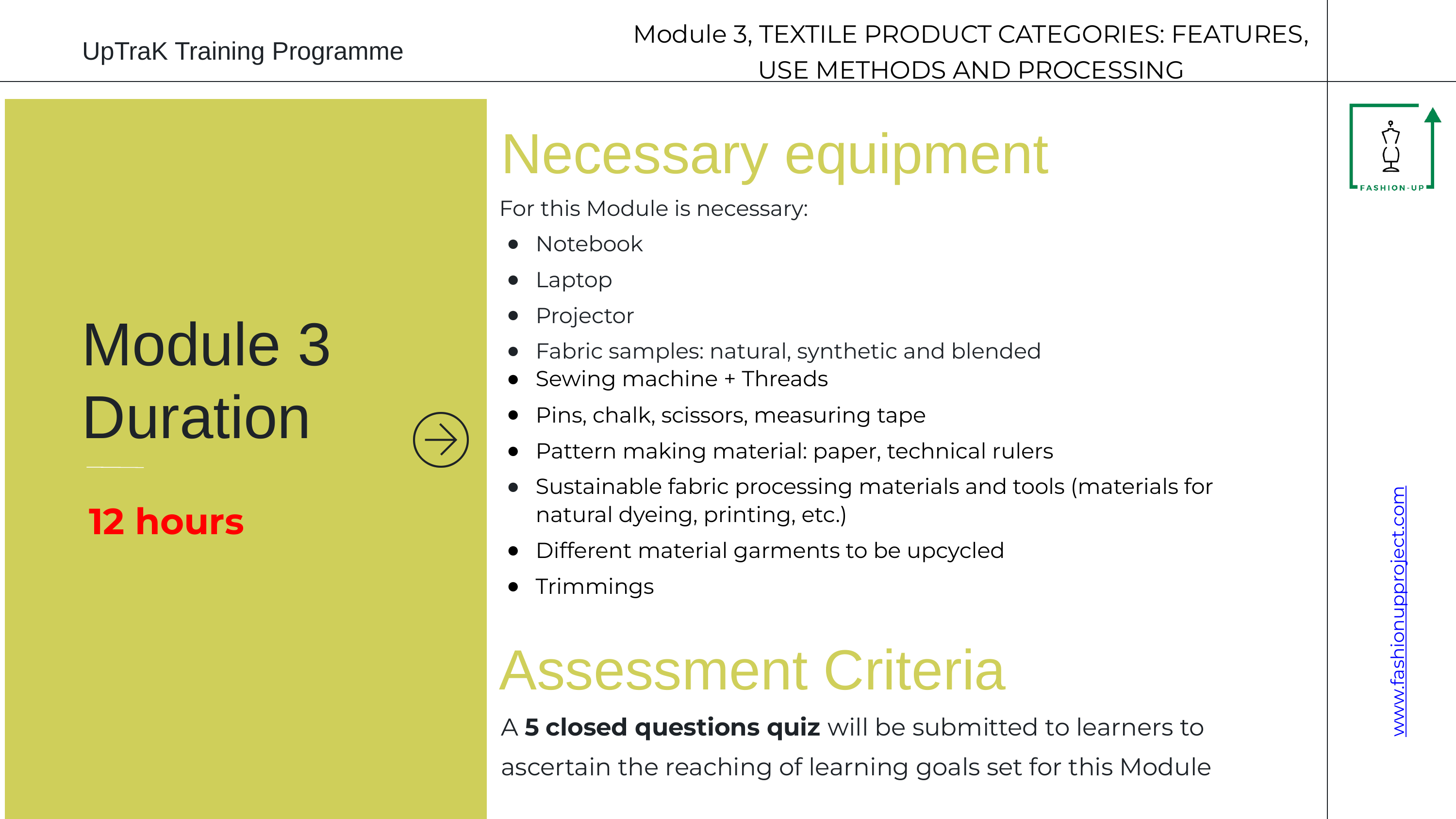

www.fashionupproject.com

Module 3, TEXTILE PRODUCT CATEGORIES: FEATURES, USE METHODS AND PROCESSING
UpTraK Training Programme

Necessary equipment
For this Module is necessary:
Notebook
Laptop
Projector
Fabric samples: natural, synthetic and blended
Sewing machine + Threads
Pins, chalk, scissors, measuring tape
Pattern making material: paper, technical rulers
Sustainable fabric processing materials and tools (materials for natural dyeing, printing, etc.)
Different material garments to be upcycled
Trimmings

Module 3 Duration

12 hours
Assessment Criteria
A 5 closed questions quiz will be submitted to learners to ascertain the reaching of learning goals set for this Module

…